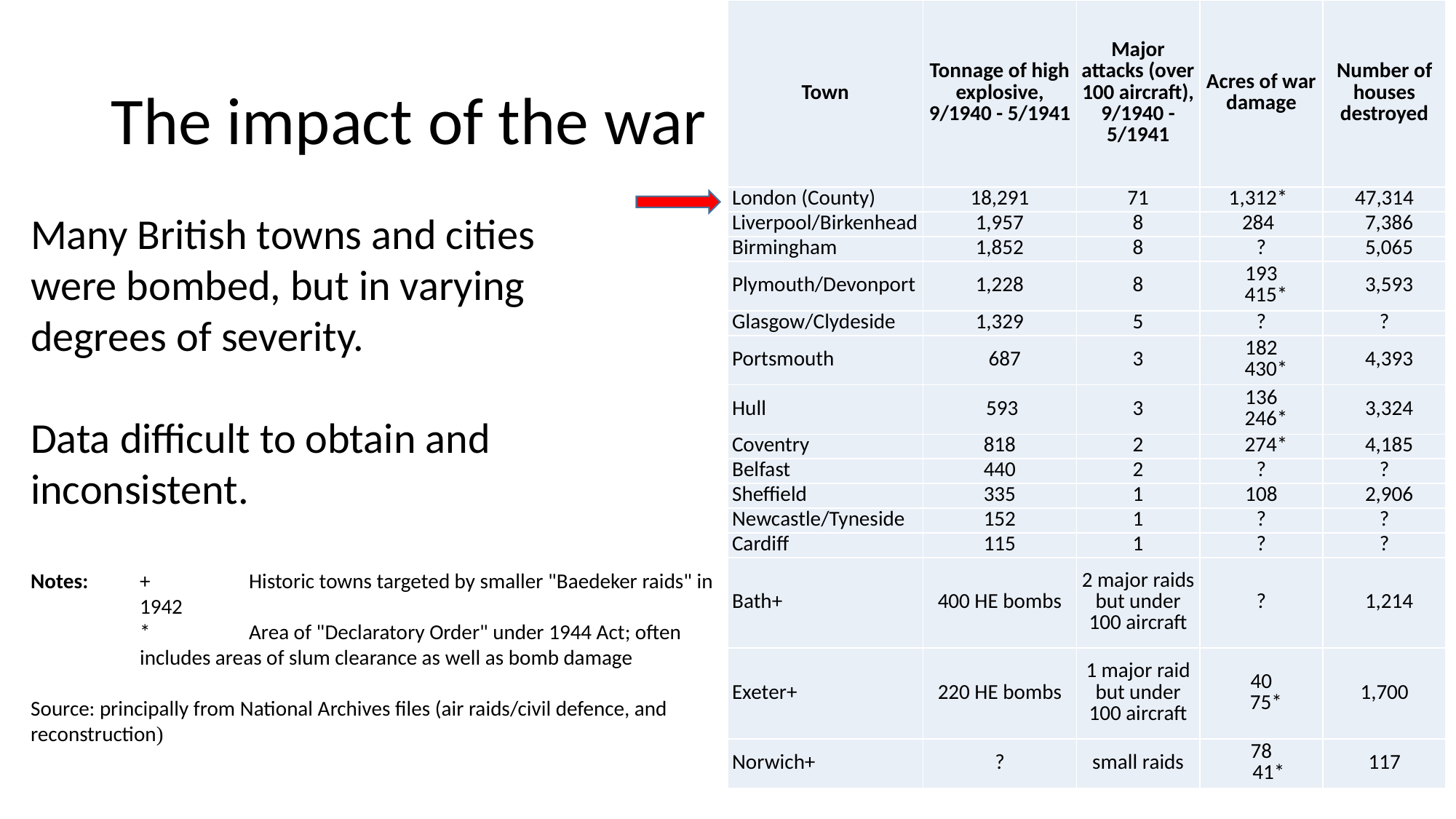

| Town | Tonnage of high explosive, 9/1940 - 5/1941 | Major attacks (over 100 aircraft), 9/1940 - 5/1941 | Acres of war damage | Number of houses destroyed |
| --- | --- | --- | --- | --- |
| London (County) | 18,291 | 71 | 1,312\* | 47,314 |
| Liverpool/Birkenhead | 1,957 | 8 | 284 | 7,386 |
| Birmingham | 1,852 | 8 | ? | 5,065 |
| Plymouth/Devonport | 1,228 | 8 | 193 415\* | 3,593 |
| Glasgow/Clydeside | 1,329 | 5 | ? | ? |
| Portsmouth | 687 | 3 | 182 430\* | 4,393 |
| Hull | 593 | 3 | 136 246\* | 3,324 |
| Coventry | 818 | 2 | 274\* | 4,185 |
| Belfast | 440 | 2 | ? | ? |
| Sheffield | 335 | 1 | 108 | 2,906 |
| Newcastle/Tyneside | 152 | 1 | ? | ? |
| Cardiff | 115 | 1 | ? | ? |
| Bath+ | 400 HE bombs | 2 major raids but under 100 aircraft | ? | 1,214 |
| Exeter+ | 220 HE bombs | 1 major raid but under 100 aircraft | 40 75\* | 1,700 |
| Norwich+ | ? | small raids | 78 41\* | 117 |
# The impact of the war

Many British towns and cities were bombed, but in varying degrees of severity.

Data difficult to obtain and inconsistent.
Notes: 	+	Historic towns targeted by smaller "Baedeker raids" in 1942
	*	Area of "Declaratory Order" under 1944 Act; often includes areas of slum clearance as well as bomb damage

Source: principally from National Archives files (air raids/civil defence, and reconstruction)